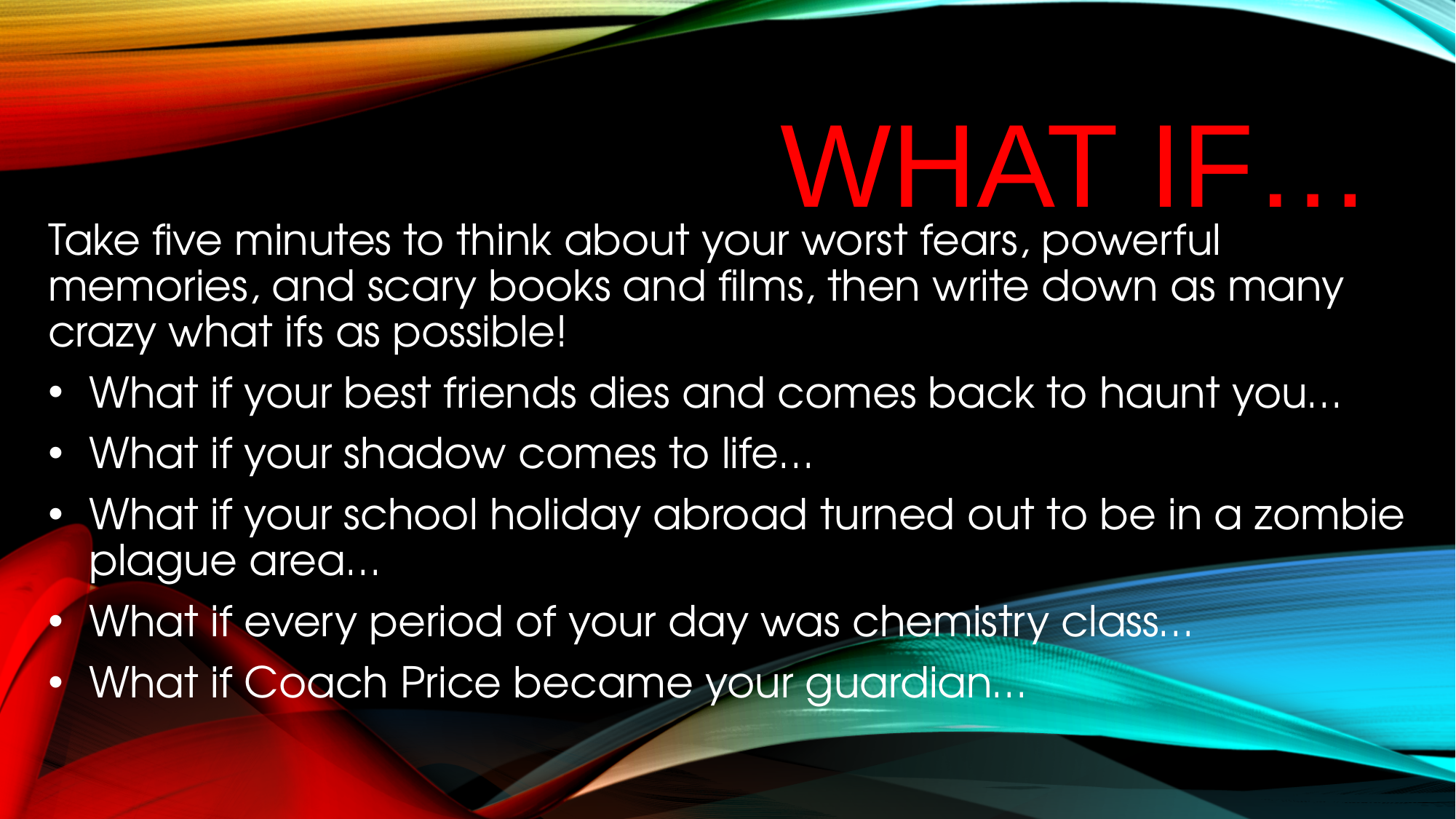

# What If…
Take five minutes to think about your worst fears, powerful memories, and scary books and films, then write down as many crazy what ifs as possible!
What if your best friends dies and comes back to haunt you…
What if your shadow comes to life…
What if your school holiday abroad turned out to be in a zombie plague area…
What if every period of your day was chemistry class…
What if Coach Price became your guardian…